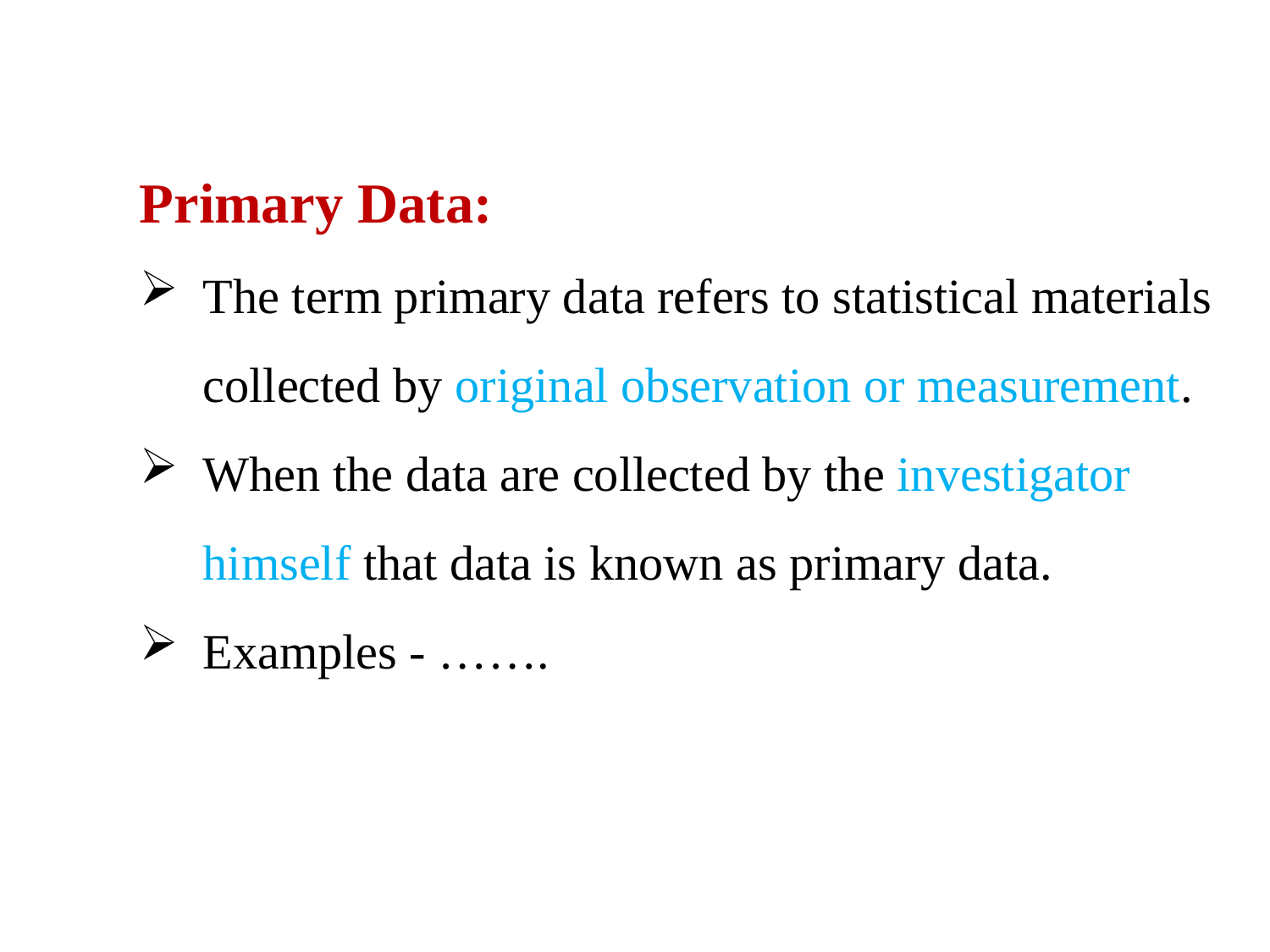

Primary Data:
The term primary data refers to statistical materials collected by original observation or measurement.
When the data are collected by the investigator himself that data is known as primary data.
Examples - …….